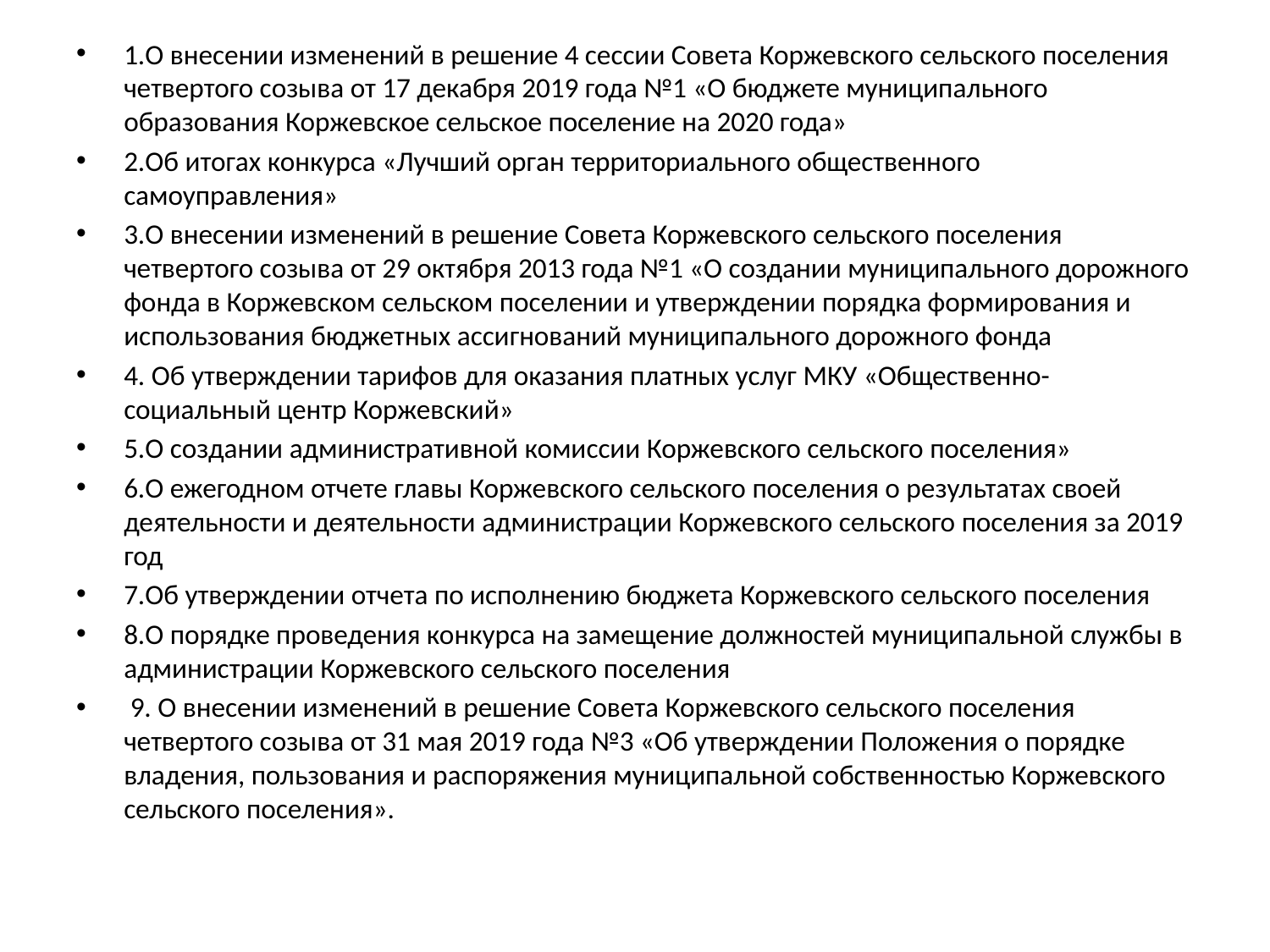

1.О внесении изменений в решение 4 сессии Совета Коржевского сельского поселения четвертого созыва от 17 декабря 2019 года №1 «О бюджете муниципального образования Коржевское сельское поселение на 2020 года»
2.Об итогах конкурса «Лучший орган территориального общественного самоуправления»
3.О внесении изменений в решение Совета Коржевского сельского поселения четвертого созыва от 29 октября 2013 года №1 «О создании муниципального дорожного фонда в Коржевском сельском поселении и утверждении порядка формирования и использования бюджетных ассигнований муниципального дорожного фонда
4. Об утверждении тарифов для оказания платных услуг МКУ «Общественно-социальный центр Коржевский»
5.О создании административной комиссии Коржевского сельского поселения»
6.О ежегодном отчете главы Коржевского сельского поселения о результатах своей деятельности и деятельности администрации Коржевского сельского поселения за 2019 год
7.Об утверждении отчета по исполнению бюджета Коржевского сельского поселения
8.О порядке проведения конкурса на замещение должностей муниципальной службы в администрации Коржевского сельского поселения
 9. О внесении изменений в решение Совета Коржевского сельского поселения четвертого созыва от 31 мая 2019 года №3 «Об утверждении Положения о порядке владения, пользования и распоряжения муниципальной собственностью Коржевского сельского поселения».